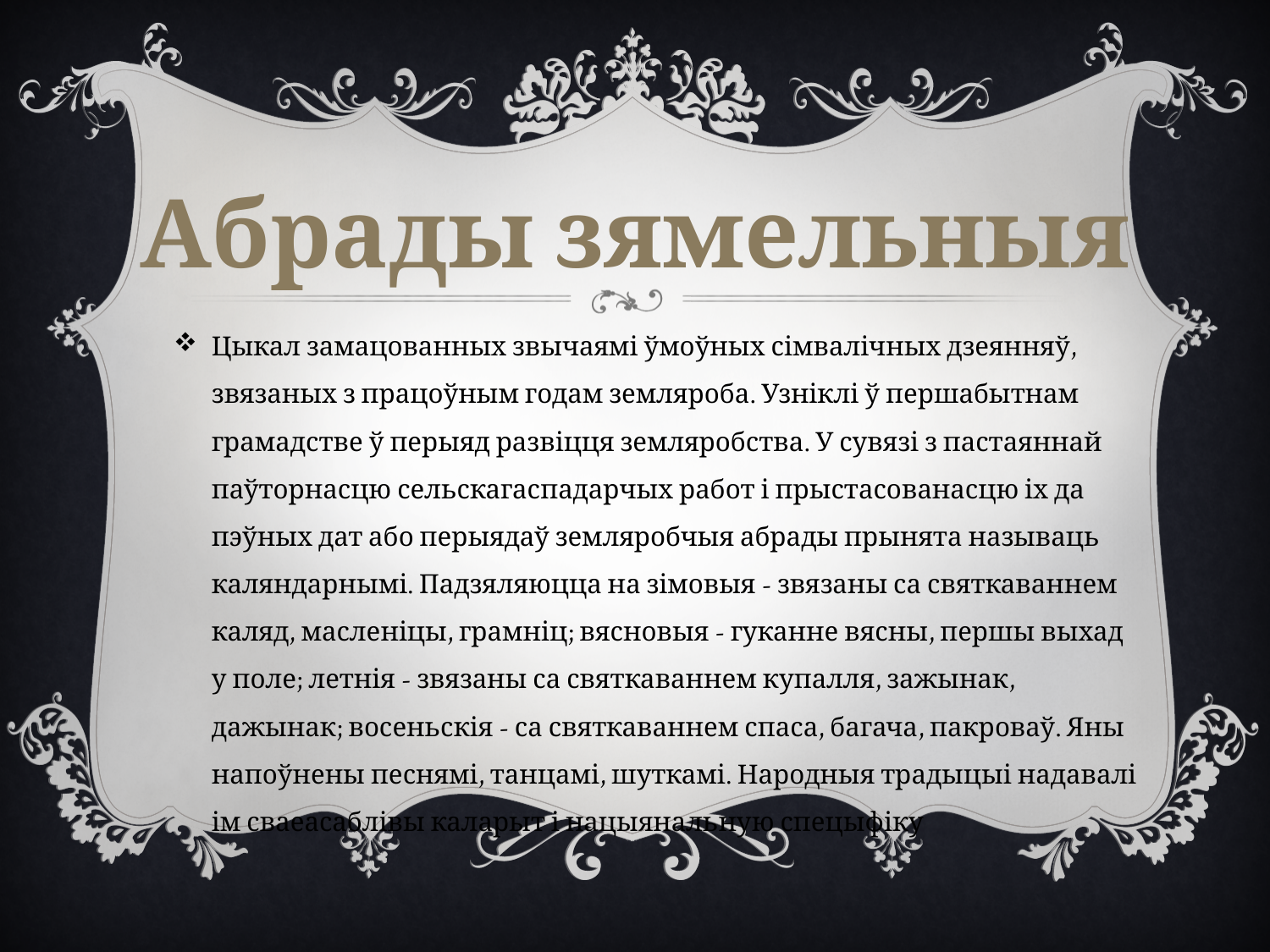

Абрады зямельныя
Цыкал замацованных звычаямі ўмоўных сімвалічных дзеянняў, звязаных з працоўным годам земляроба. Узніклі ў першабытнам грамадстве ў перыяд развіцця земляробства. У сувязі з пастаяннай паўторнасцю сельскагаспадарчых работ і прыстасованасцю іх да пэўных дат або перыядаў земляробчыя абрады прынята называць каляндарнымі. Падзяляюцца на зімовыя - звязаны са святкаваннем каляд, масленіцы, грамніц; вясновыя - гуканне вясны, першы выхад у поле; летнія - звязаны са святкаваннем купалля, зажынак, дажынак; восеньскія - са святкаваннем спаса, багача, пакроваў. Яны напоўнены песнямі, танцамі, шуткамі. Народныя традыцыі надавалі ім сваеасаблівы каларыт і нацыянальную спецыфіку